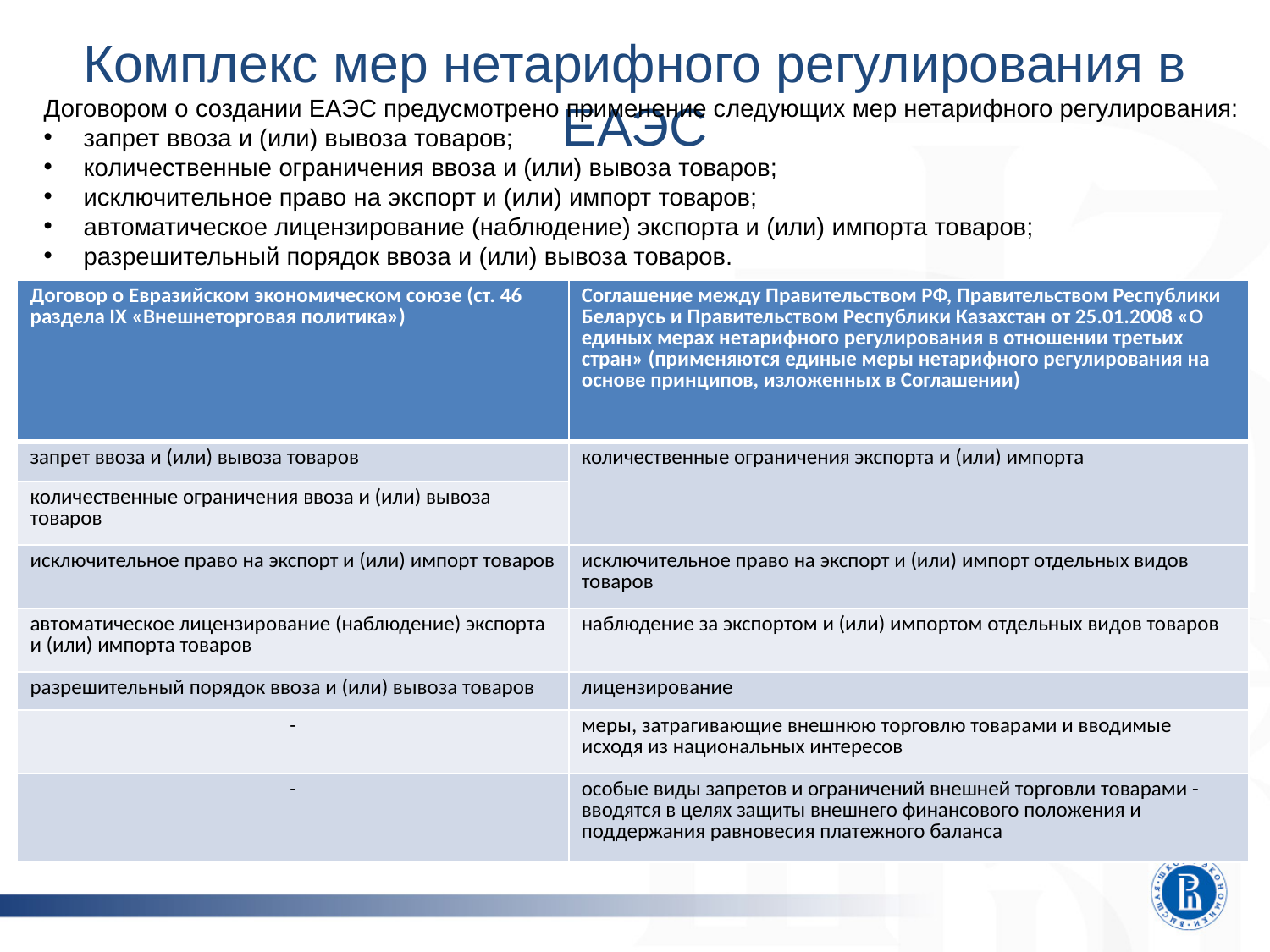

Комплекс мер нетарифного регулирования в ЕАЭС
Договором о создании ЕАЭС предусмотрено применение следующих мер нетарифного регулирования:
запрет ввоза и (или) вывоза товаров;
количественные ограничения ввоза и (или) вывоза товаров;
исключительное право на экспорт и (или) импорт товаров;
автоматическое лицензирование (наблюдение) экспорта и (или) импорта товаров;
разрешительный порядок ввоза и (или) вывоза товаров.
| Договор о Евразийском экономическом союзе (ст. 46 раздела IX «Внешнеторговая политика») | Соглашение между Правительством РФ, Правительством Республики Беларусь и Правительством Республики Казахстан от 25.01.2008 «О единых мерах нетарифного регулирования в отношении третьих стран» (применяются единые меры нетарифного регулирования на основе принципов, изложенных в Соглашении) |
| --- | --- |
| запрет ввоза и (или) вывоза товаров | количественные ограничения экспорта и (или) импорта |
| количественные ограничения ввоза и (или) вывоза товаров |  |
| исключительное право на экспорт и (или) импорт товаров | исключительное право на экспорт и (или) импорт отдельных видов товаров |
| автоматическое лицензирование (наблюдение) экспорта и (или) импорта товаров | наблюдение за экспортом и (или) импортом отдельных видов товаров |
| разрешительный порядок ввоза и (или) вывоза товаров | лицензирование |
| - | меры, затрагивающие внешнюю торговлю товарами и вводимые исходя из национальных интересов |
| - | особые виды запретов и ограничений внешней торговли товарами - вводятся в целях защиты внешнего финансового положения и поддержания равновесия платежного баланса |